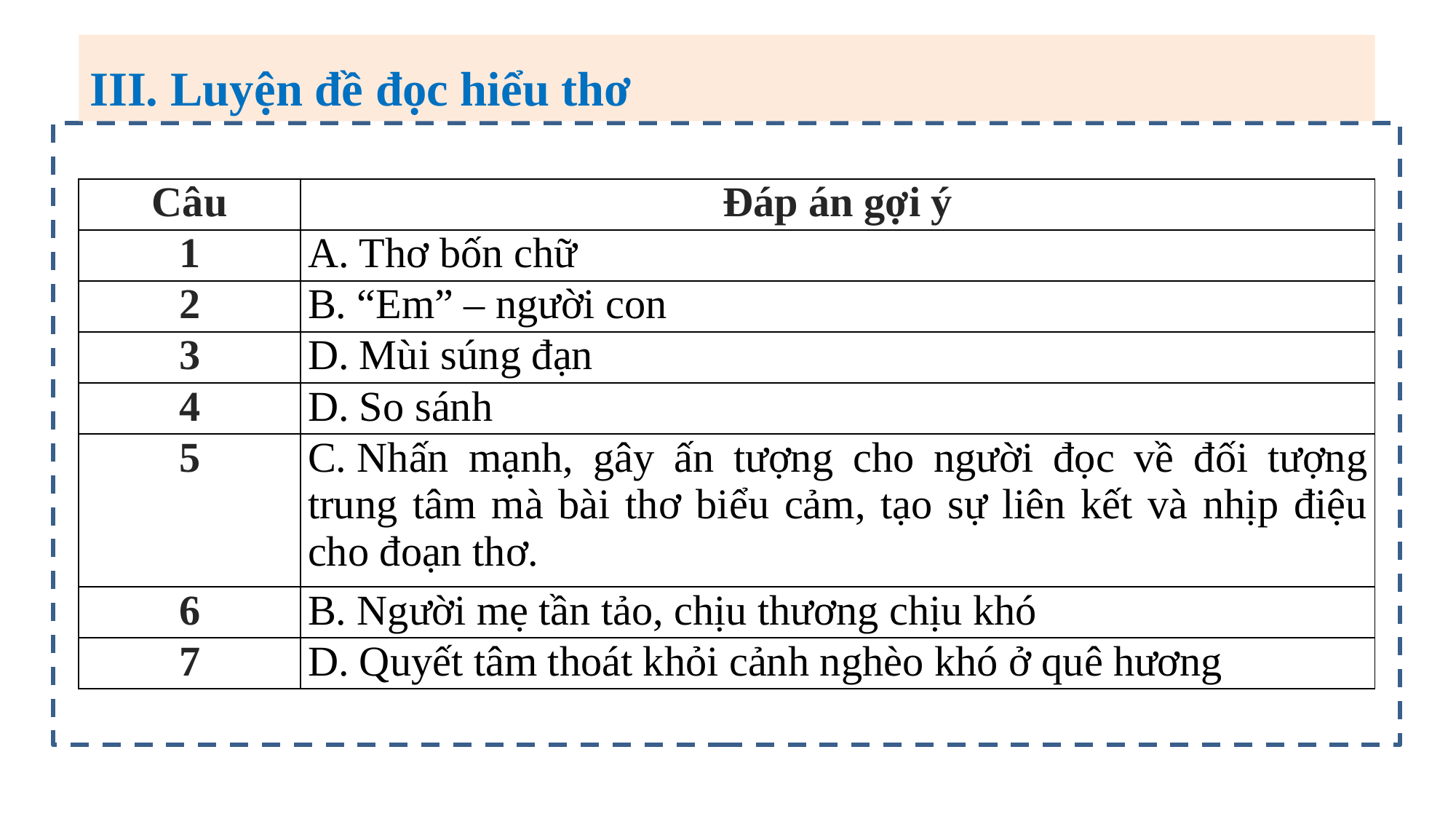

III. Luyện đề đọc hiểu thơ

| Câu | Đáp án gợi ý |
| --- | --- |
| 1 | A. Thơ bốn chữ |
| 2 | B. “Em” – người con |
| 3 | D. Mùi súng đạn |
| 4 | D. So sánh |
| 5 | C. Nhấn mạnh, gây ấn tượng cho người đọc về đối tượng trung tâm mà bài thơ biểu cảm, tạo sự liên kết và nhịp điệu cho đoạn thơ. |
| 6 | B. Người mẹ tần tảo, chịu thương chịu khó |
| 7 | D. Quyết tâm thoát khỏi cảnh nghèo khó ở quê hương |